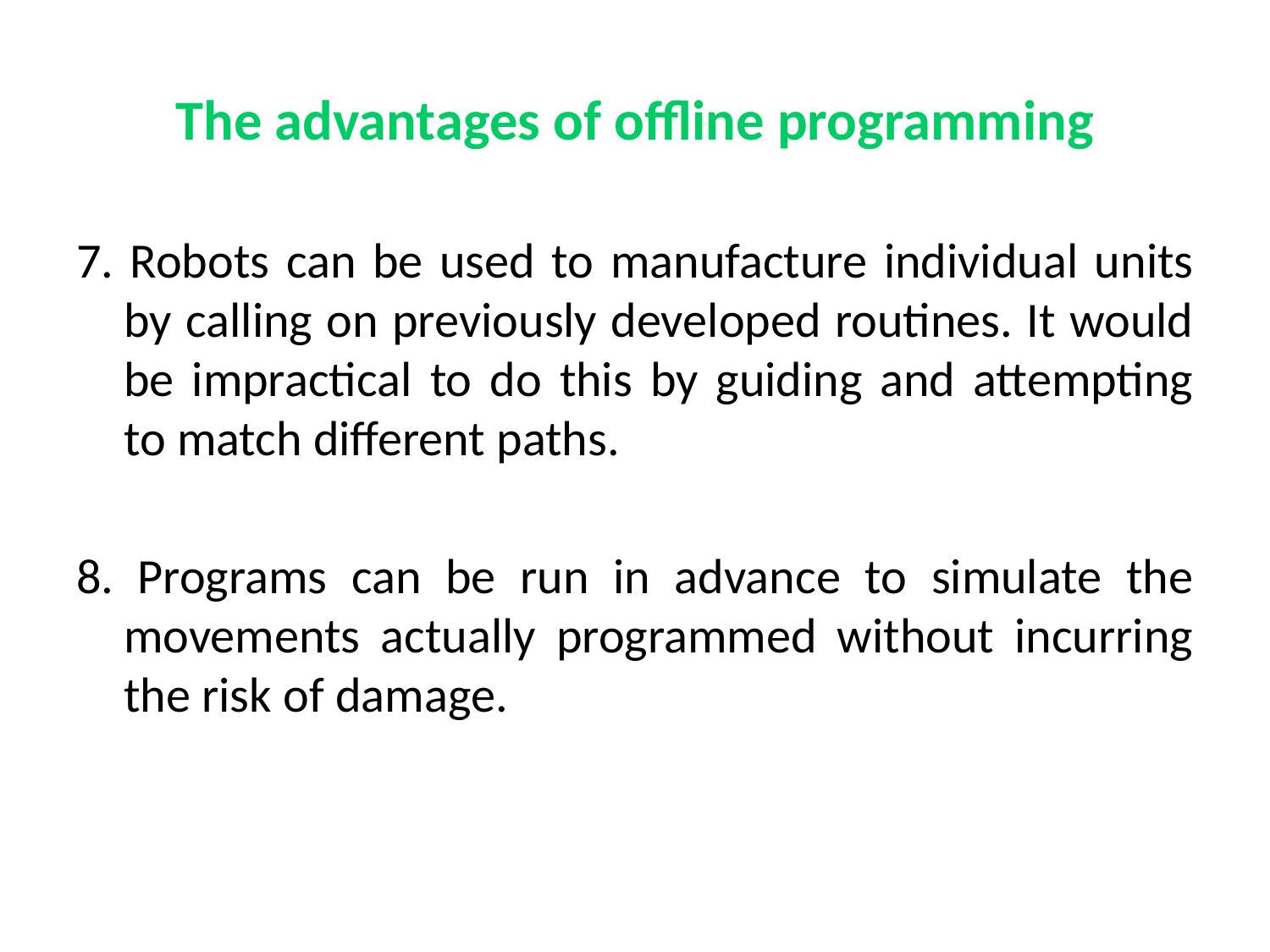

# The advantages of offline programming
7. Robots can be used to manufacture individual units by calling on previously developed routines. It would be impractical to do this by guiding and attempting to match different paths.

8. Programs can be run in advance to simulate the movements actually programmed without incurring the risk of damage.